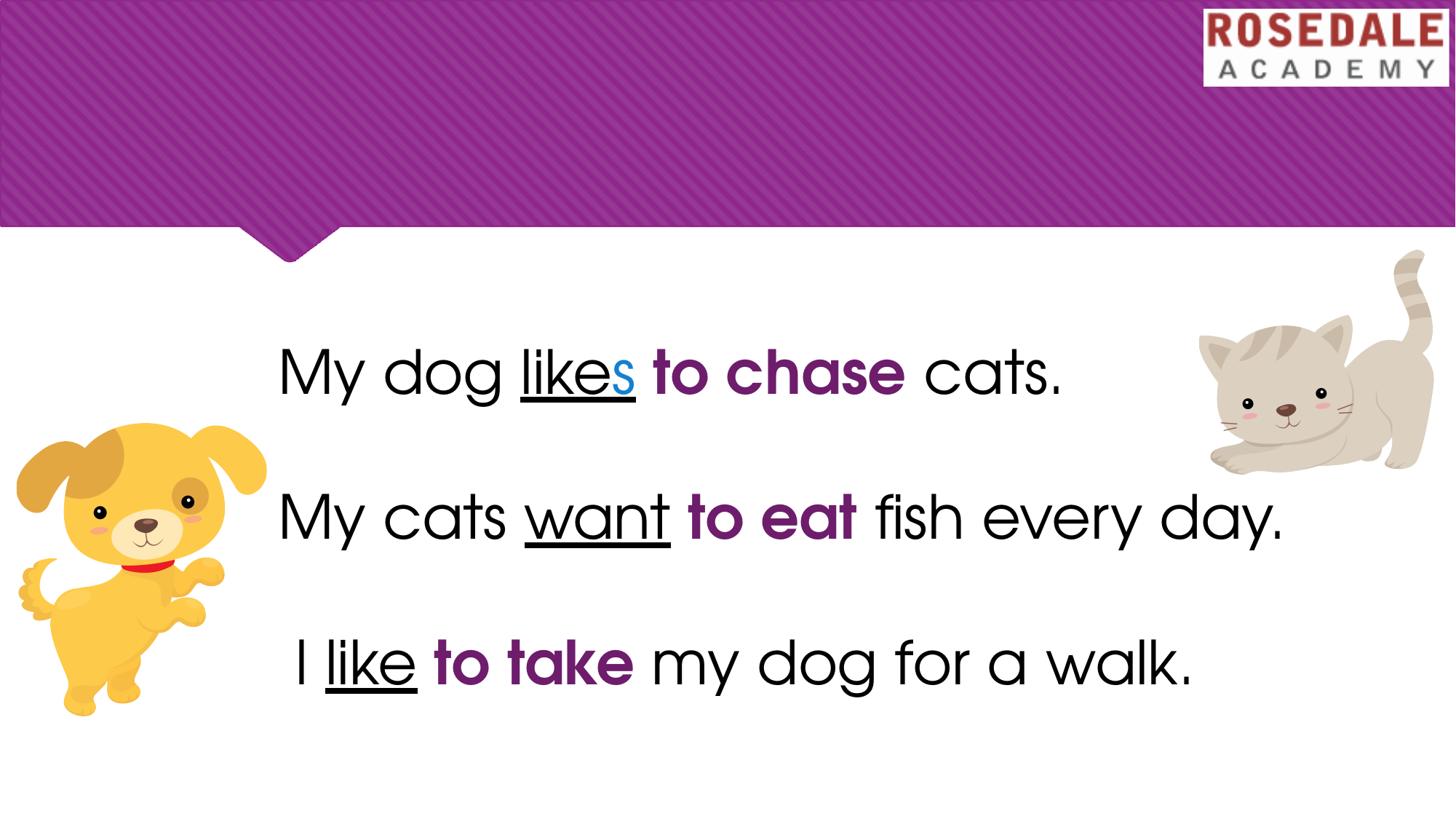

My dog likes to chase cats.
My cats want to eat fish every day.  I like to take my dog for a walk.